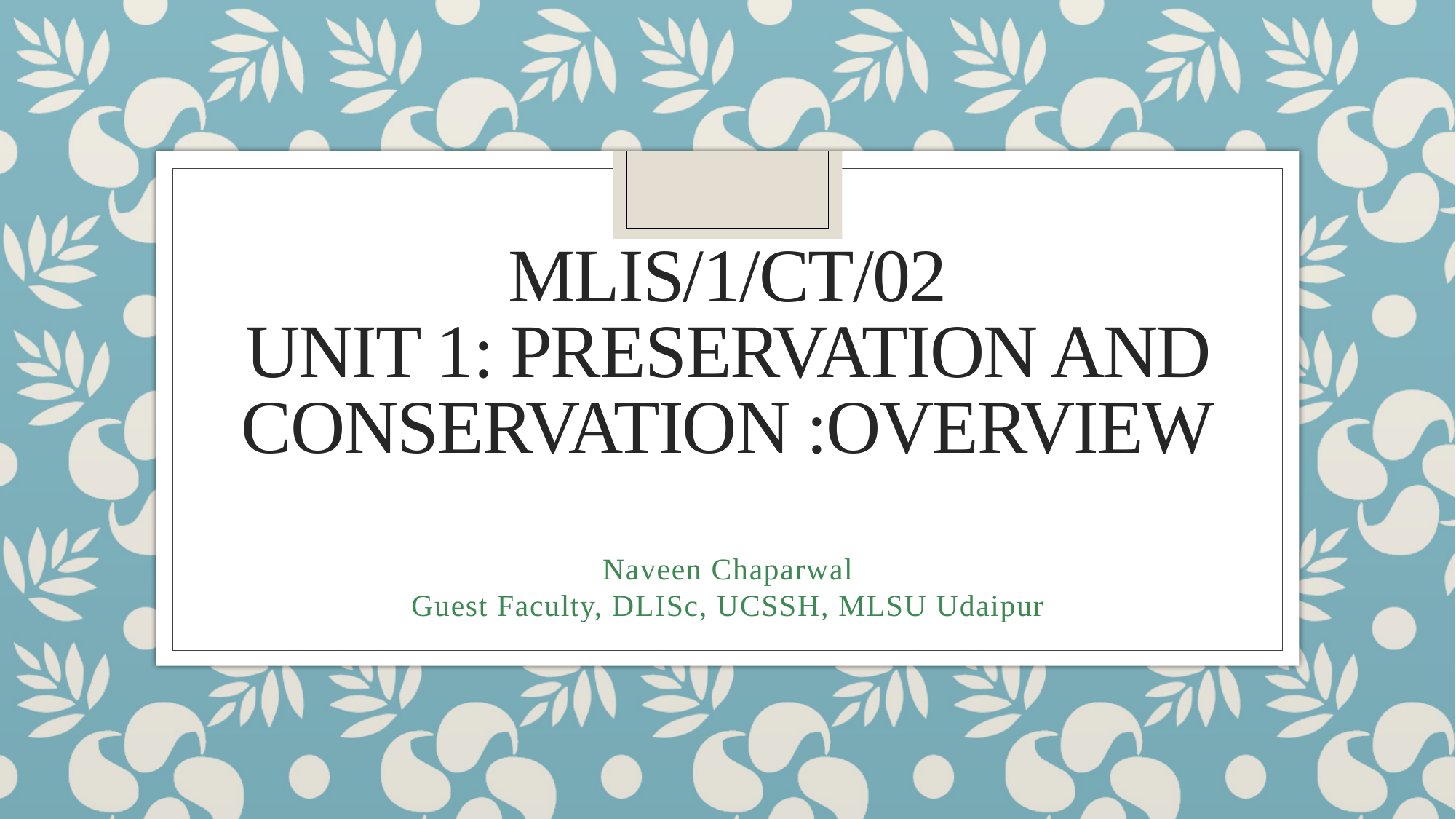

# MLIS/1/CT/02 Unit 1: Preservation and conservation :Overview
Naveen Chaparwal
Guest Faculty, DLISc, UCSSH, MLSU Udaipur